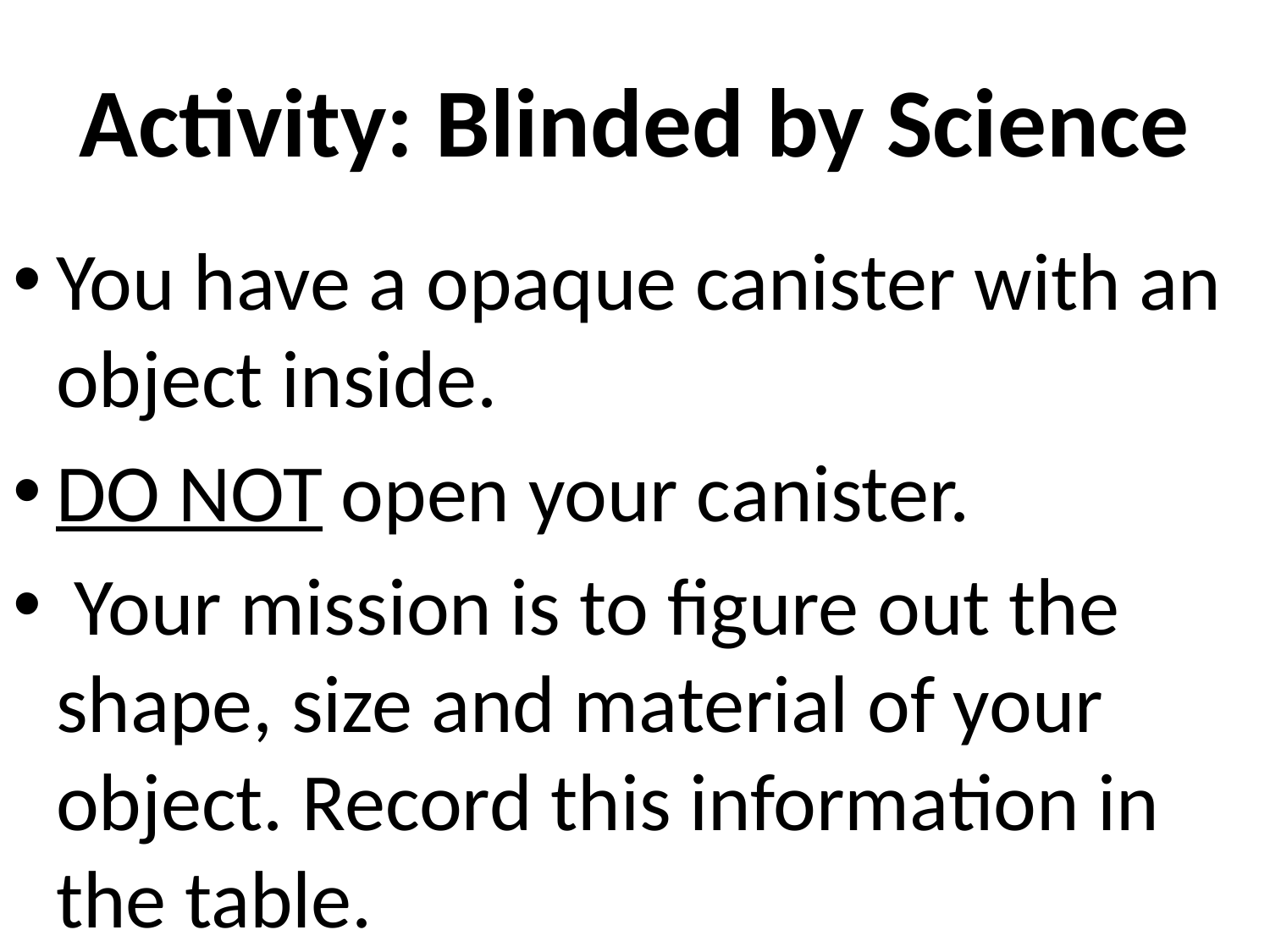

# Activity: Blinded by Science
You have a opaque canister with an object inside.
DO NOT open your canister.
 Your mission is to figure out the shape, size and material of your object. Record this information in the table.